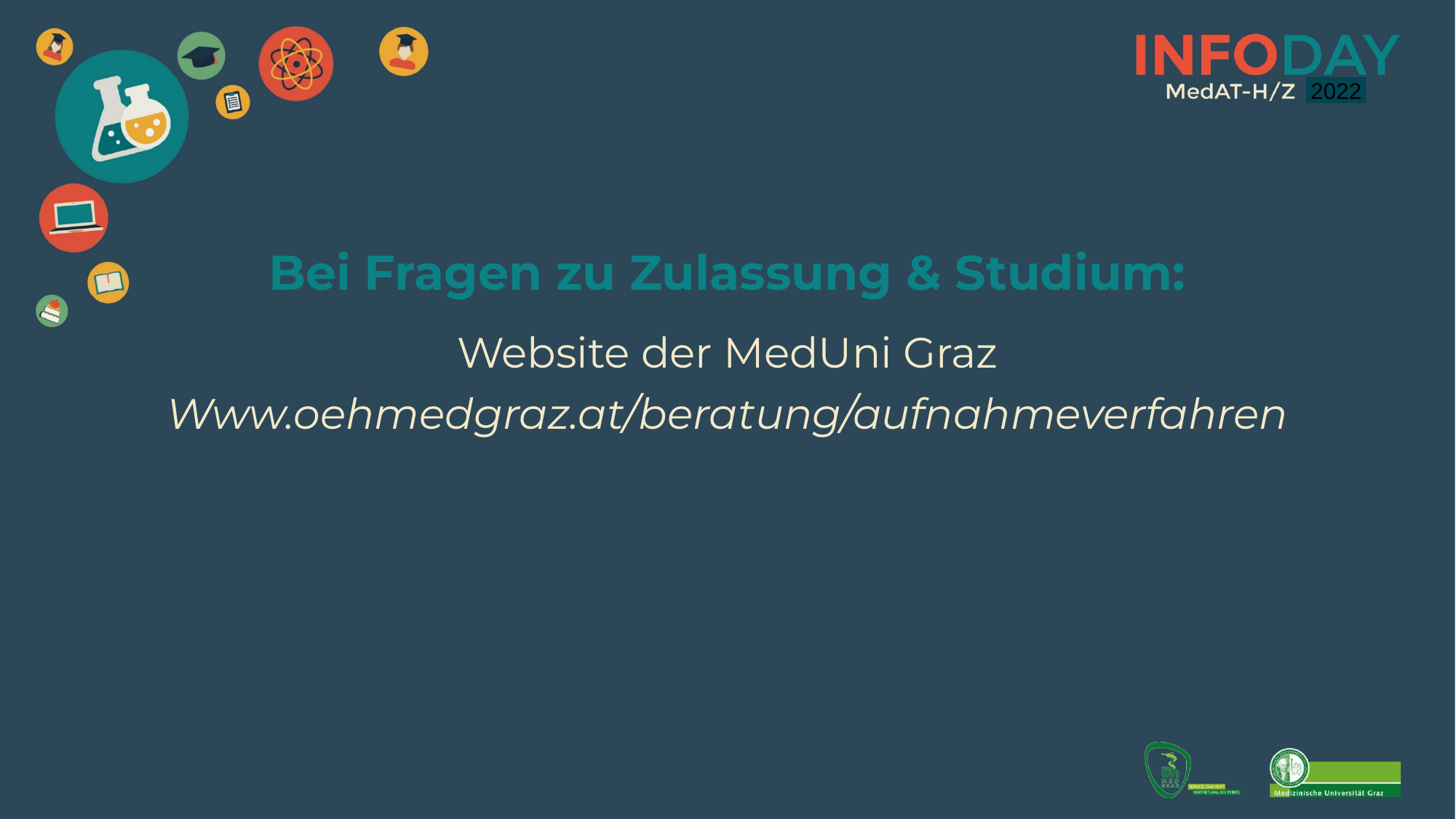

2021
2022
Bei Fragen zu Zulassung & Studium:

Website der MedUni Graz
Www.oehmedgraz.at/beratung/aufnahmeverfahren